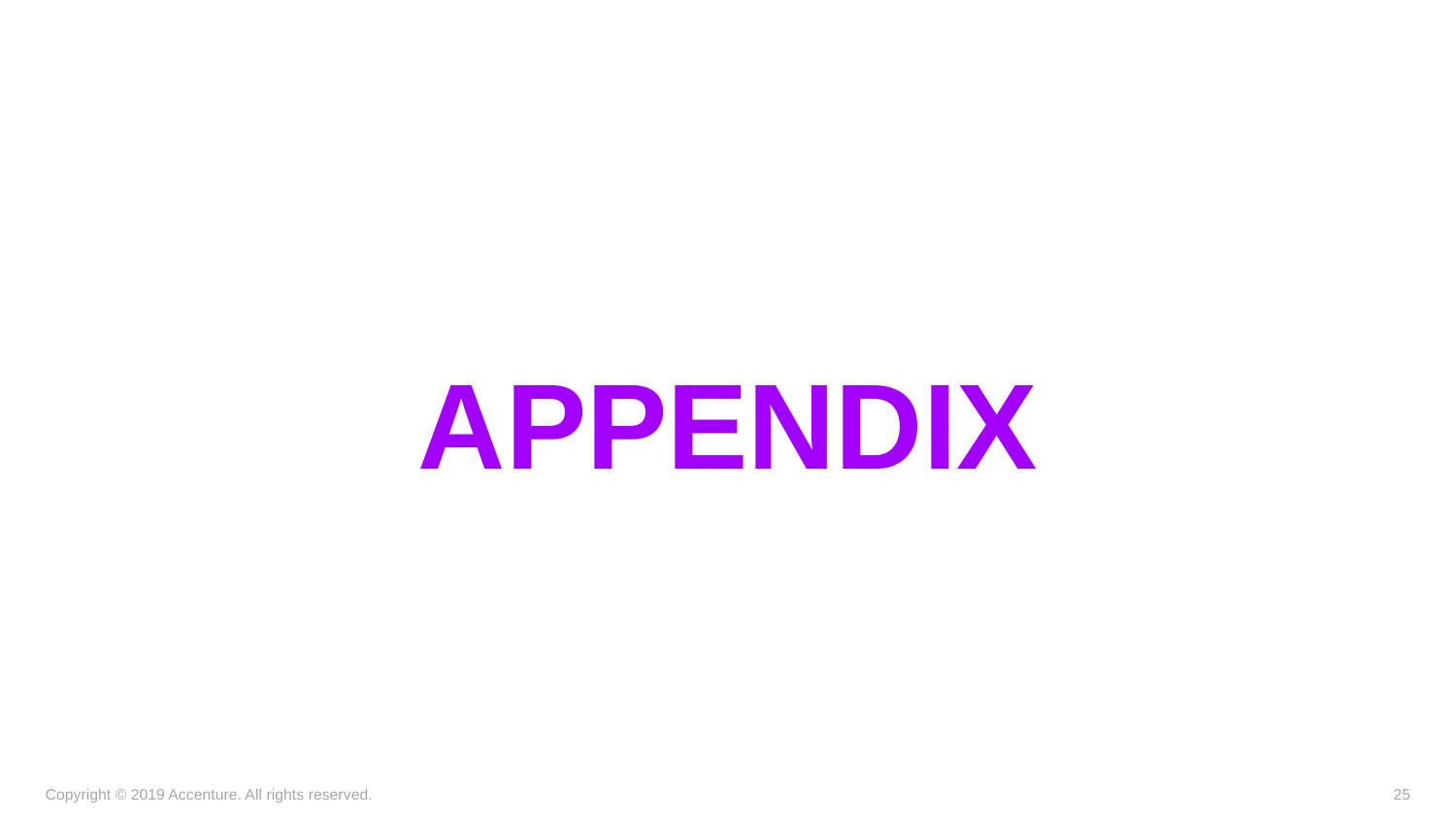

# Appendix
Copyright © 2019 Accenture. All rights reserved.
25